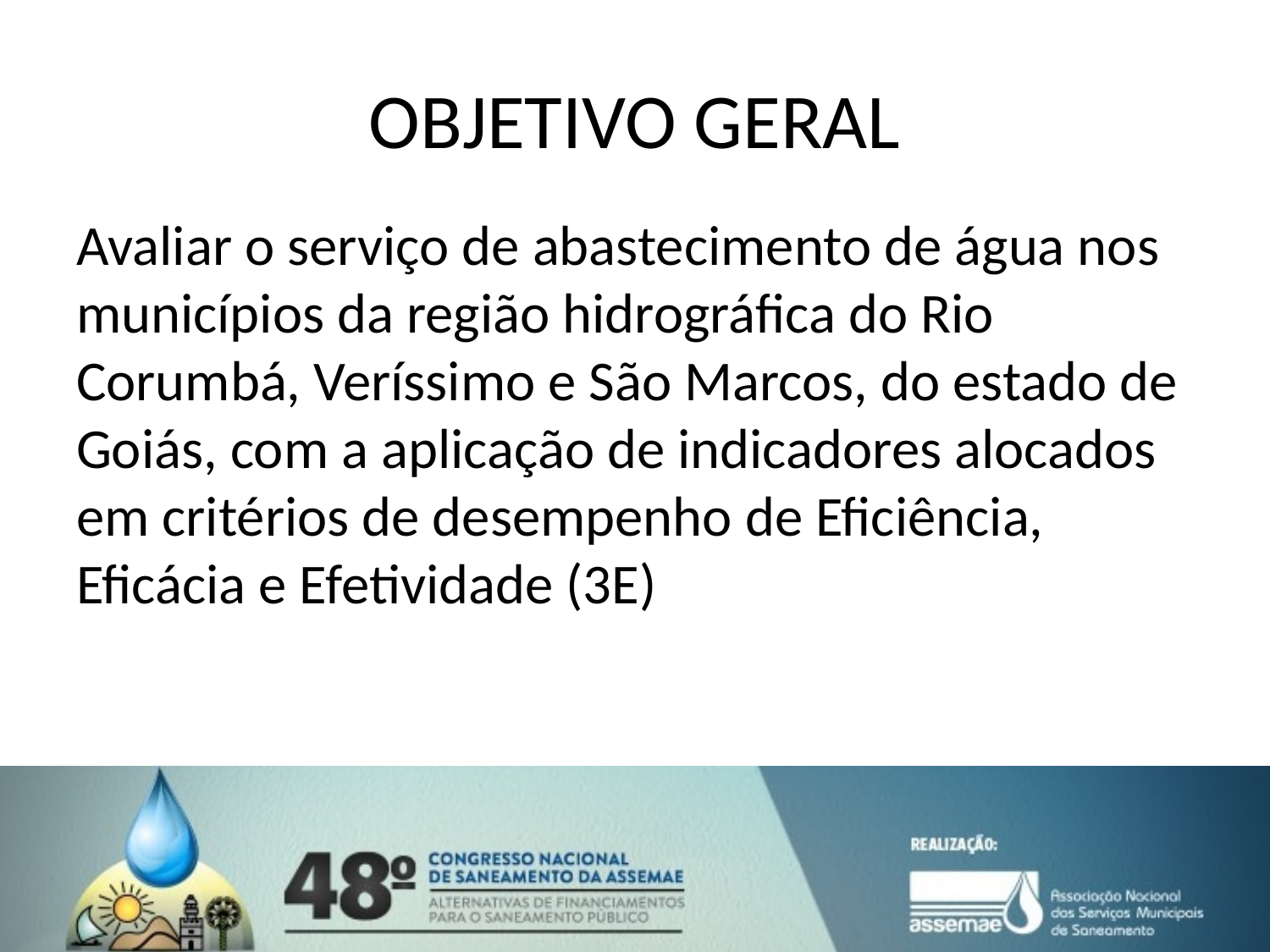

# OBJETIVO GERAL
Avaliar o serviço de abastecimento de água nos municípios da região hidrográfica do Rio Corumbá, Veríssimo e São Marcos, do estado de Goiás, com a aplicação de indicadores alocados em critérios de desempenho de Eficiência, Eficácia e Efetividade (3E)